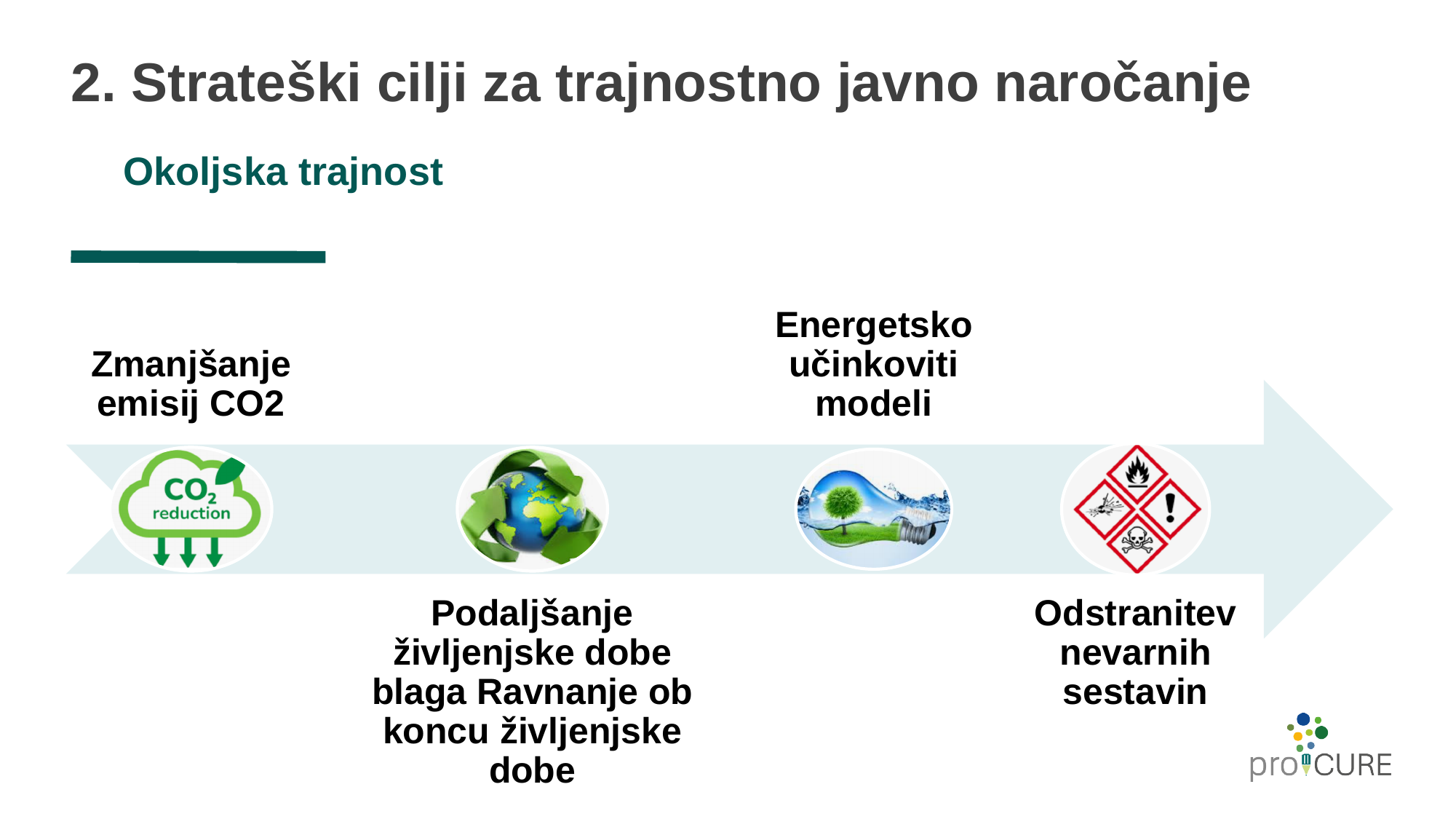

# 2. Strateški cilji za trajnostno javno naročanje
Okoljska trajnost
Zmanjšanje emisij CO2
Podaljšanje življenjske dobe blaga Ravnanje ob koncu življenjske dobe
Energetsko učinkoviti modeli
Odstranitev nevarnih sestavin